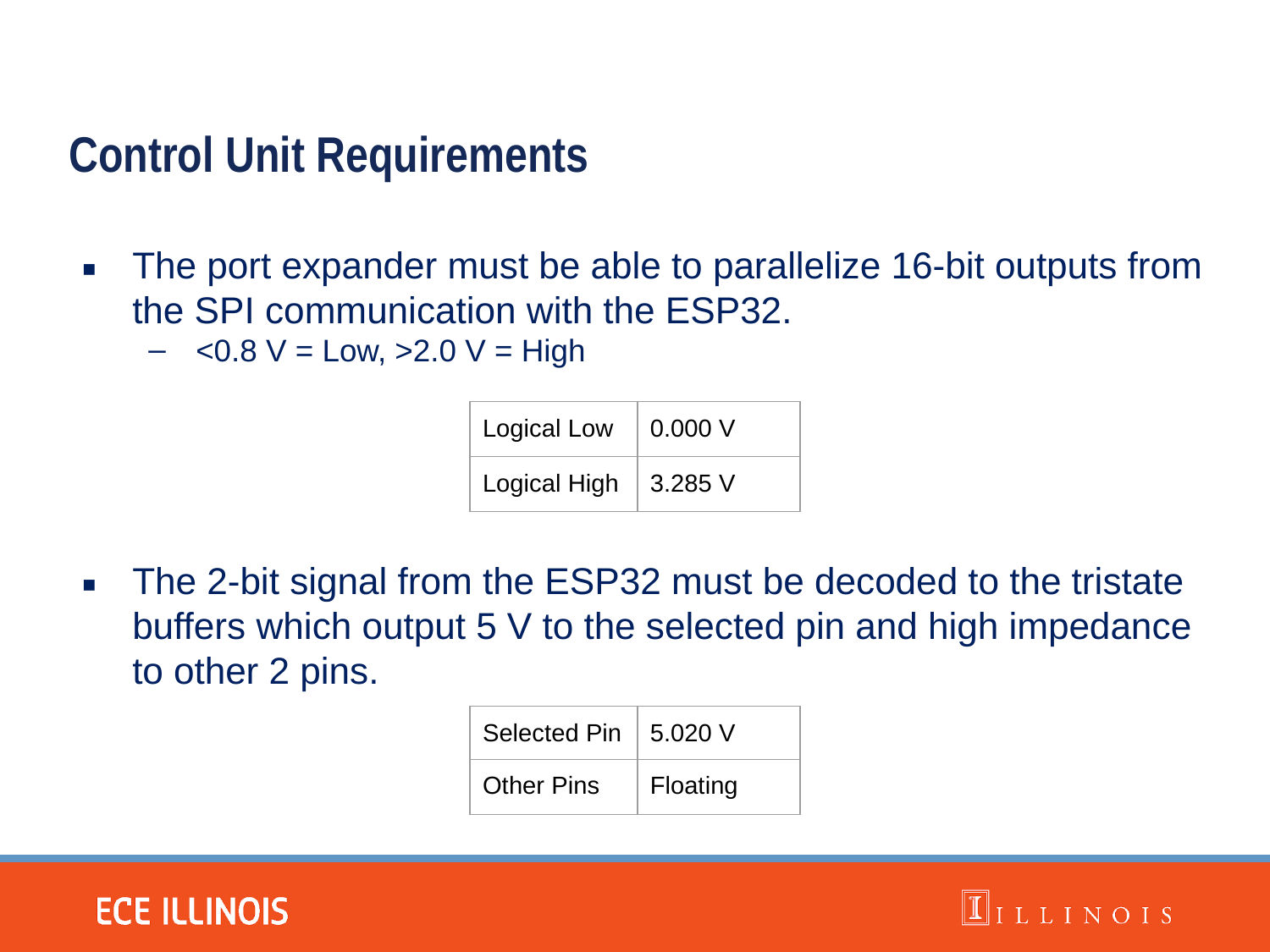

Control Unit Requirements
The port expander must be able to parallelize 16-bit outputs from the SPI communication with the ESP32.
<0.8 V = Low, >2.0 V = High
| Logical Low | 0.000 V |
| --- | --- |
| Logical High | 3.285 V |
The 2-bit signal from the ESP32 must be decoded to the tristate buffers which output 5 V to the selected pin and high impedance to other 2 pins.
| Selected Pin | 5.020 V |
| --- | --- |
| Other Pins | Floating |